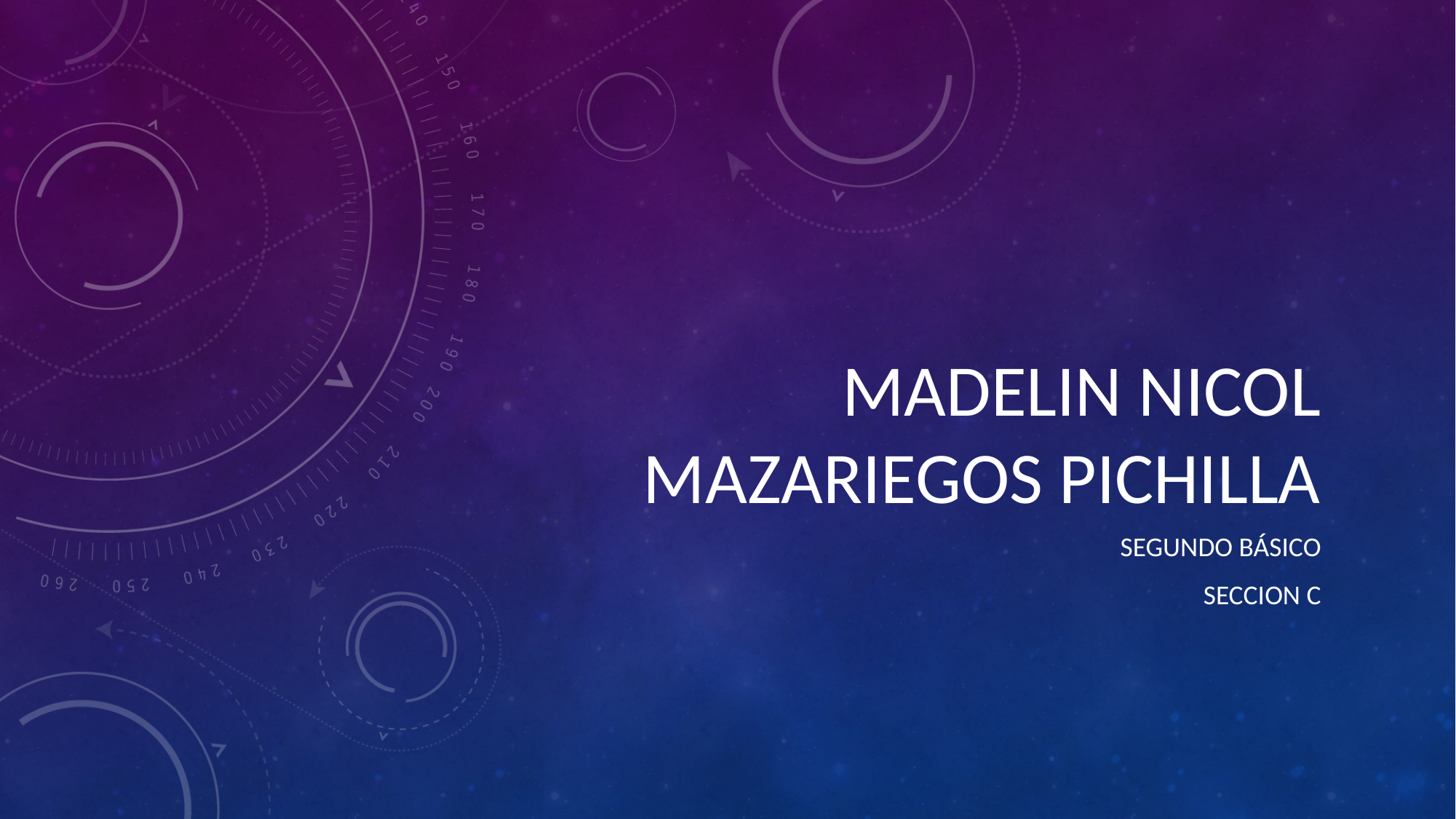

# Madelin Nicol Mazariegos Pichilla
Segundo básico
Seccion C